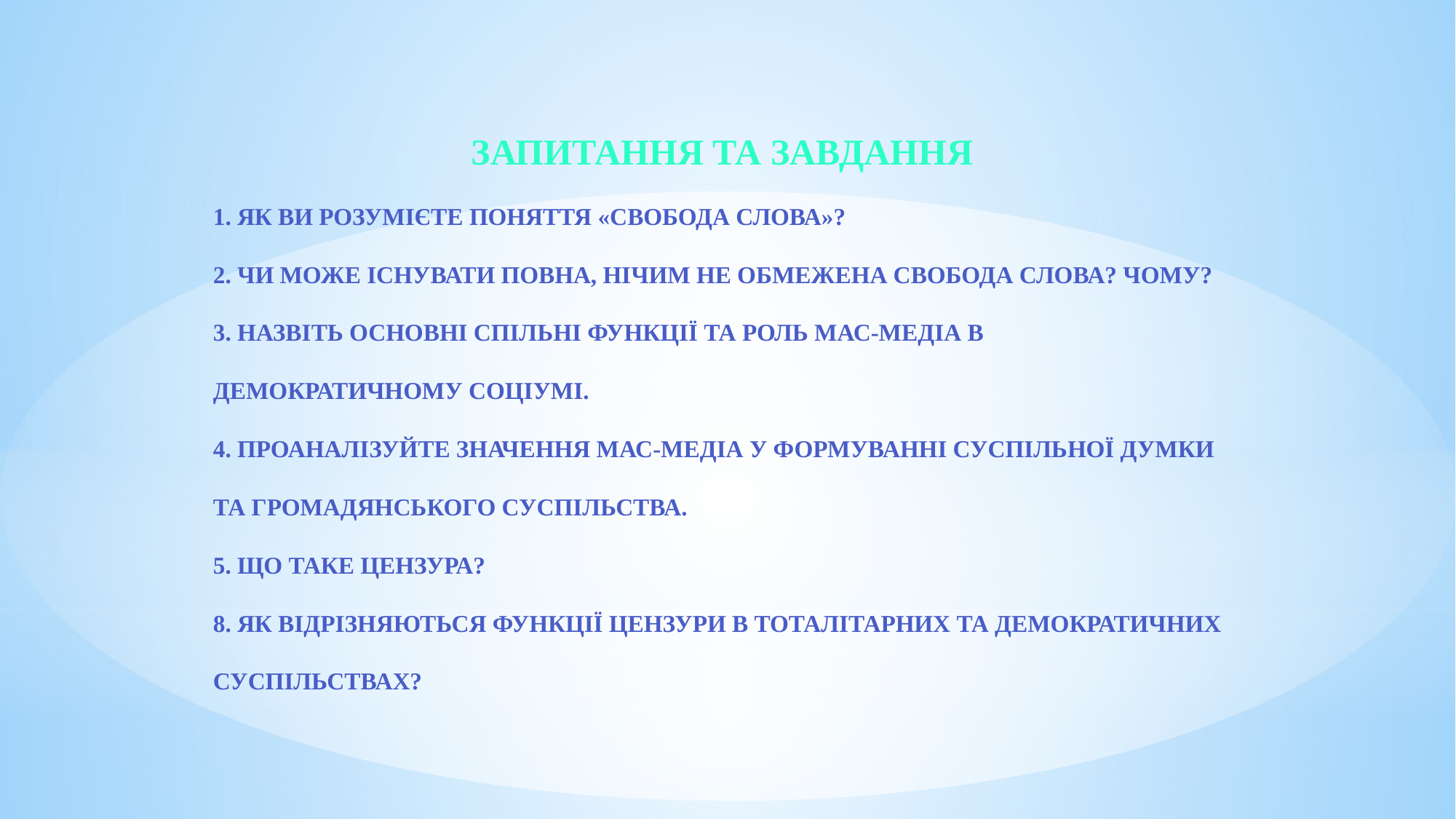

ЗАПИТАННЯ ТА ЗАВДАННЯ
1. Як ви розумієте поняття «свобода слова»?
2. Чи може існувати повна, нічим не обмежена свобода слова? Чому?
3. Назвіть основні спільні функції та роль мас-медіа в демократичному соціумі.
4. Проаналізуйте значення мас-медіа у формуванні суспільної думки та громадянського суспільства.
5. Що таке цензура?
8. Як відрізняються функції цензури в тоталітарних та демократичних суспільствах?